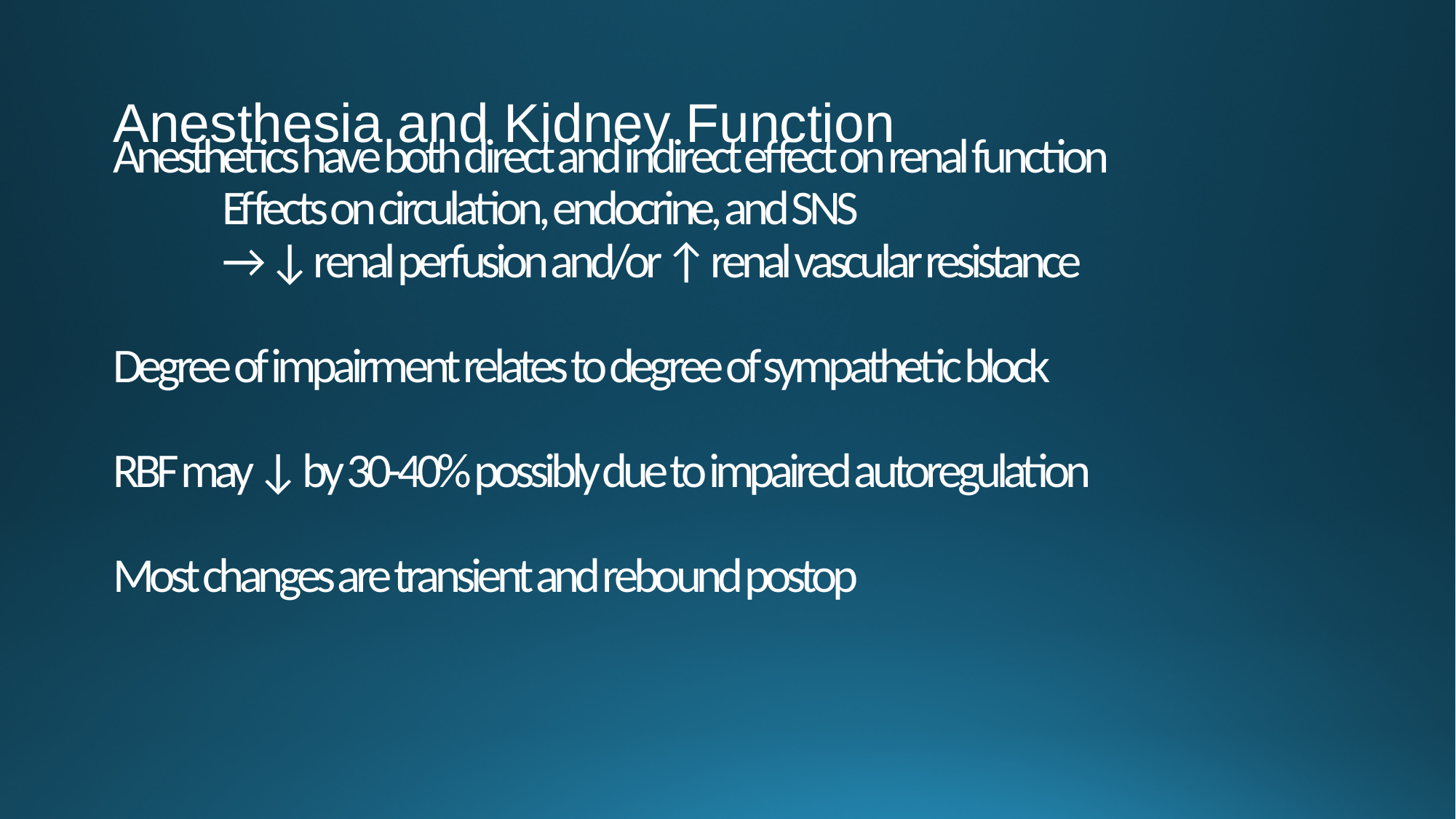

Anesthesia and Kidney Function

# Anesthetics have both direct and indirect effect on renal function Effects on circulation, endocrine, and SNS → ↓ renal perfusion and/or ↑ renal vascular resistance Degree of impairment relates to degree of sympathetic block RBF may ↓ by 30-40% possibly due to impaired autoregulation Most changes are transient and rebound postop